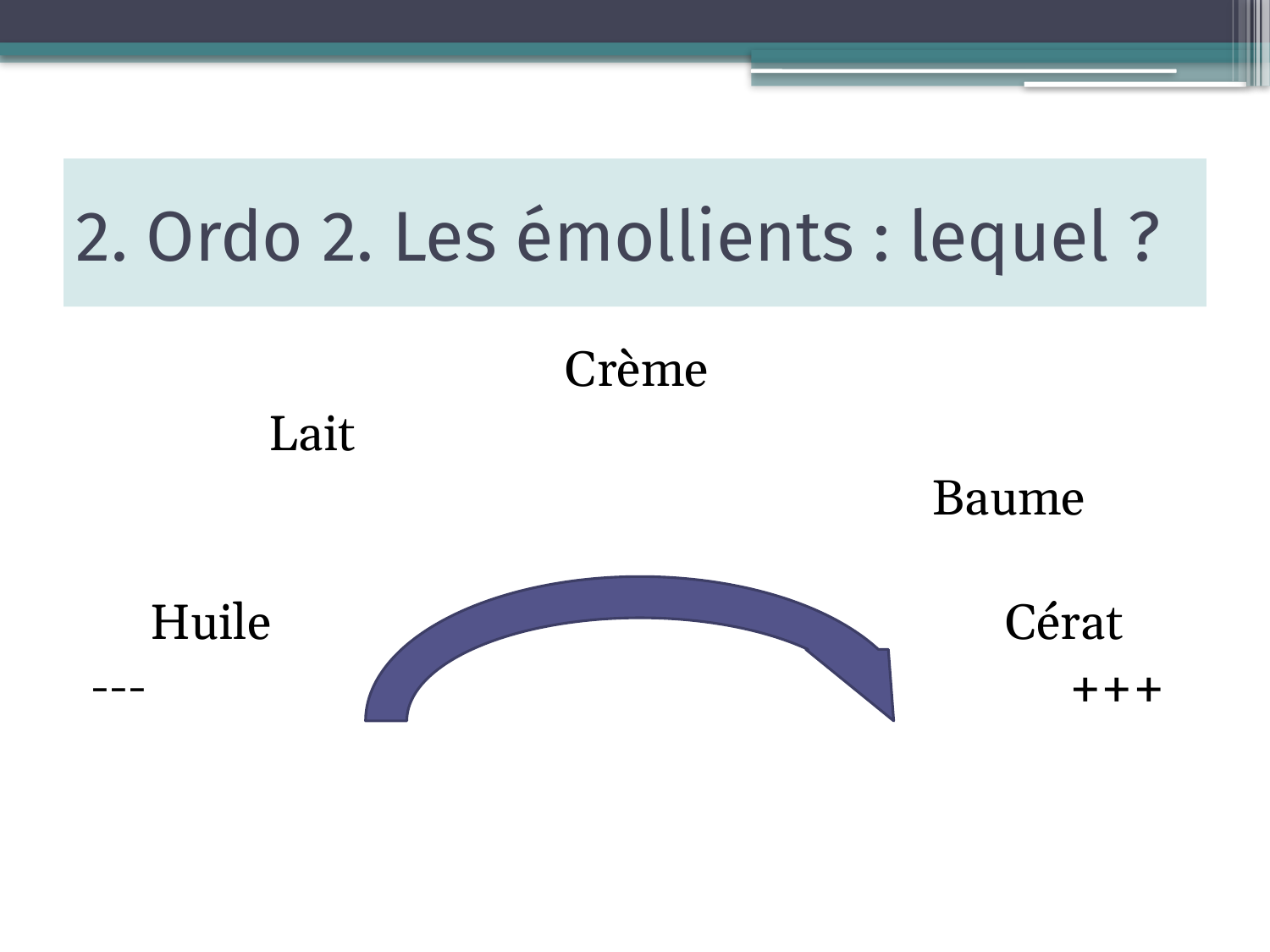

# 2. Ordo 2. Les émollients : lequel ?

                                        Crème
               Lait
                                                                       Baume
     Huile                                                              Cérat
---                                                                              +++